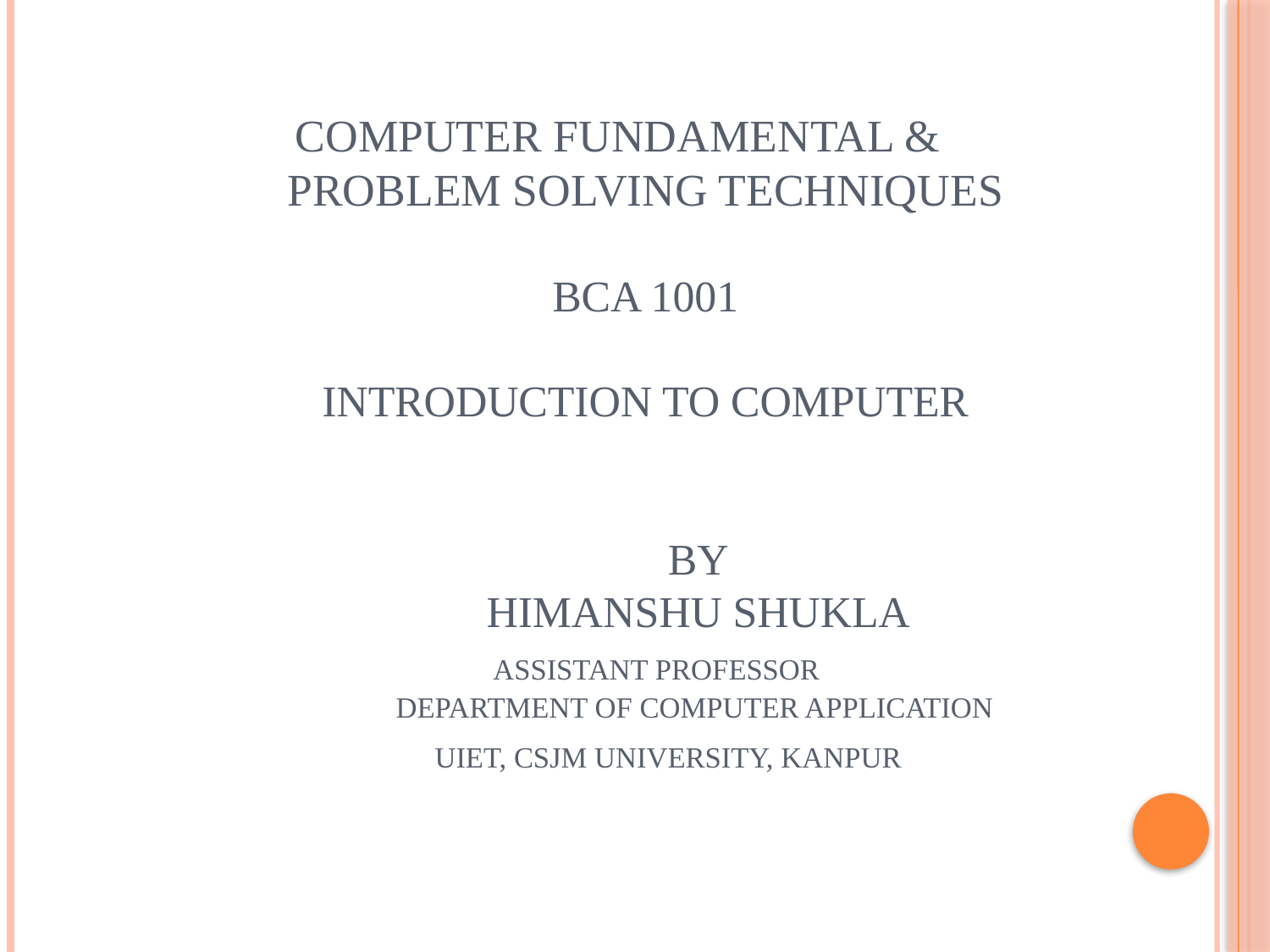

Computer Fundamental &  			       Problem solving Techniques
BCA 1001
Introduction To Computer
				By
				Himanshu Shukla
				 Assistant Professor
				Department Of Computer Application
				UIET, CSJM University, Kanpur